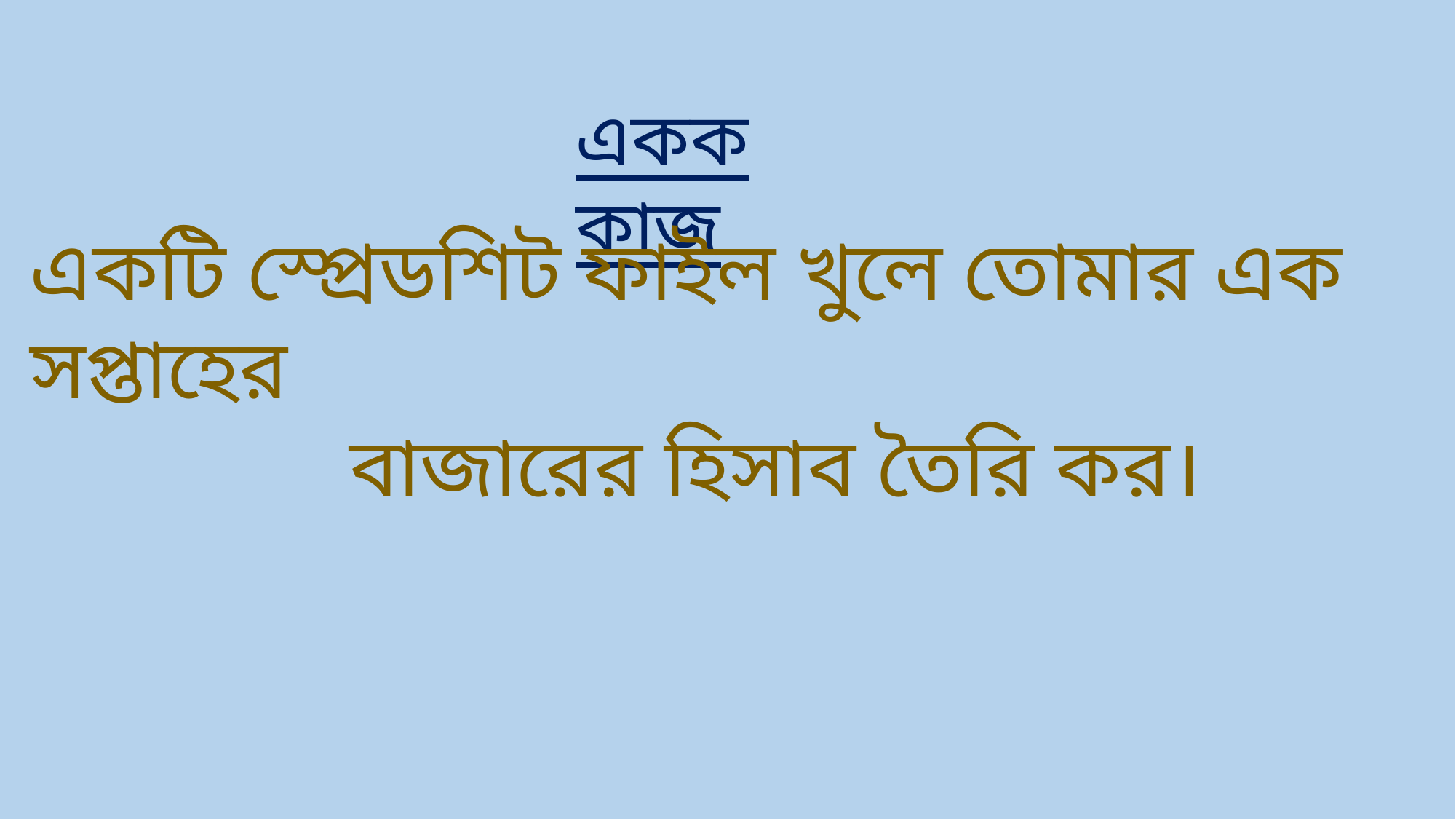

একক কাজ
একটি স্প্রেডশিট ফাইল খুলে তোমার এক সপ্তাহের
               বাজারের হিসাব তৈরি কর।